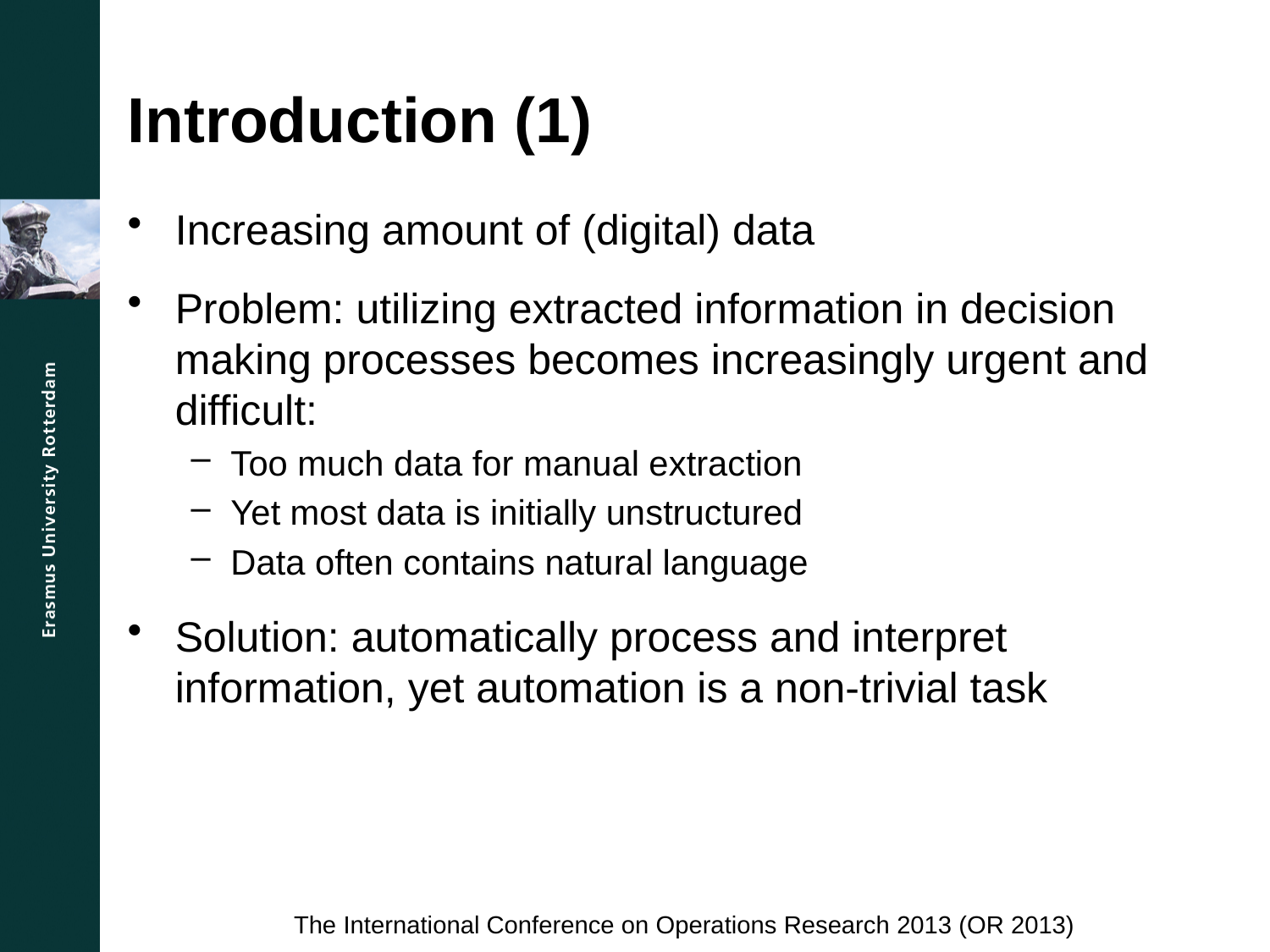

# Introduction (1)
Increasing amount of (digital) data

Problem: utilizing extracted information in decision making processes becomes increasingly urgent and difficult:
Too much data for manual extraction
Yet most data is initially unstructured
Data often contains natural language

Solution: automatically process and interpret information, yet automation is a non-trivial task
The International Conference on Operations Research 2013 (OR 2013)